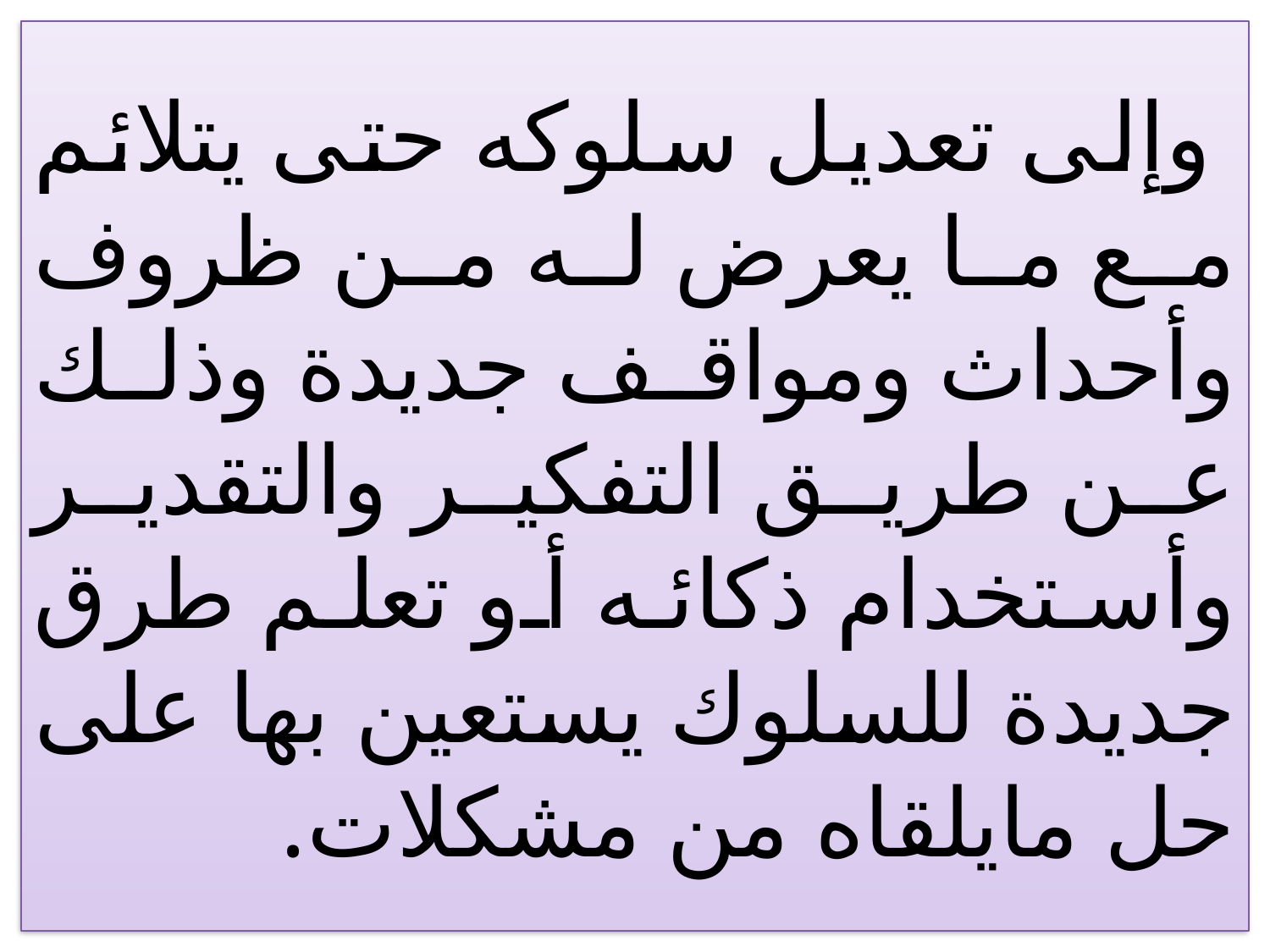

# وإلى تعديل سلوكه حتى يتلائم مع ما يعرض له من ظروف وأحداث ومواقف جديدة وذلك عن طريق التفكير والتقدير وأستخدام ذكائه أو تعلم طرق جديدة للسلوك يستعين بها على حل مايلقاه من مشكلات.